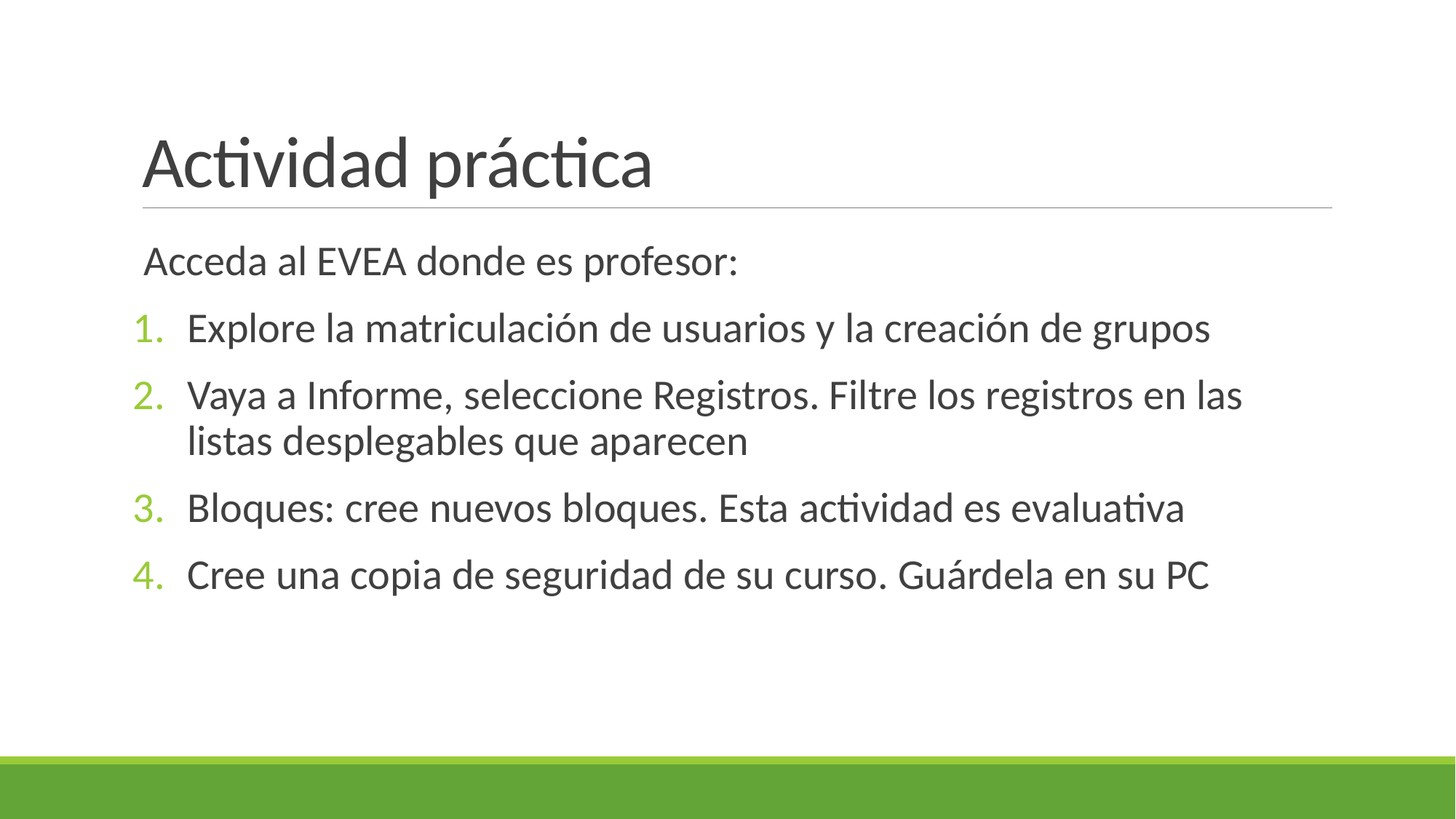

# Actividad práctica
Acceda al EVEA donde es profesor:
Explore la matriculación de usuarios y la creación de grupos
Vaya a Informe, seleccione Registros. Filtre los registros en las listas desplegables que aparecen
Bloques: cree nuevos bloques. Esta actividad es evaluativa
Cree una copia de seguridad de su curso. Guárdela en su PC